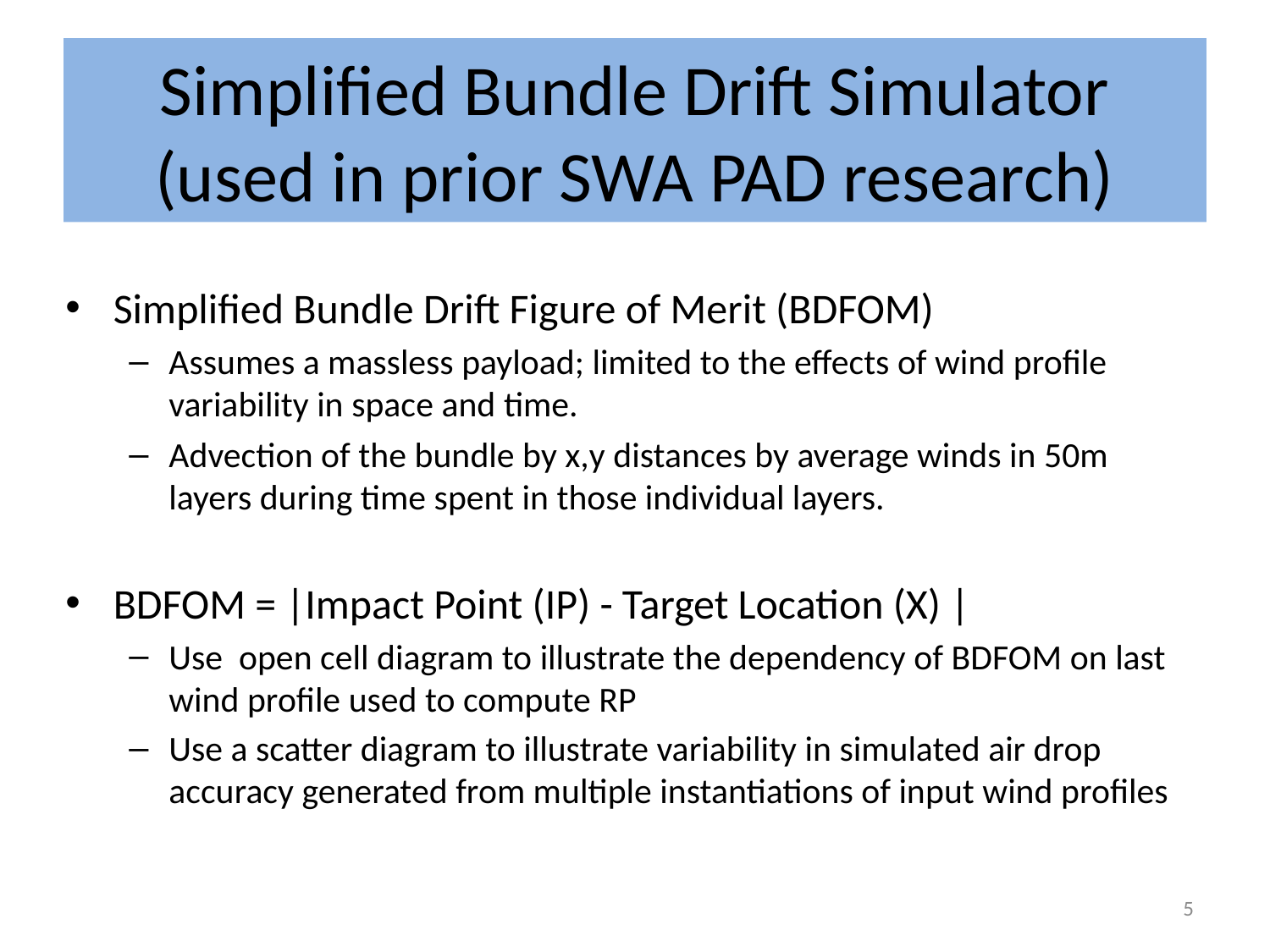

# Simplified Bundle Drift Simulator (used in prior SWA PAD research)
Simplified Bundle Drift Figure of Merit (BDFOM)
Assumes a massless payload; limited to the effects of wind profile variability in space and time.
Advection of the bundle by x,y distances by average winds in 50m layers during time spent in those individual layers.
BDFOM = |Impact Point (IP) - Target Location (X) |
Use  open cell diagram to illustrate the dependency of BDFOM on last wind profile used to compute RP
Use a scatter diagram to illustrate variability in simulated air drop accuracy generated from multiple instantiations of input wind profiles

5